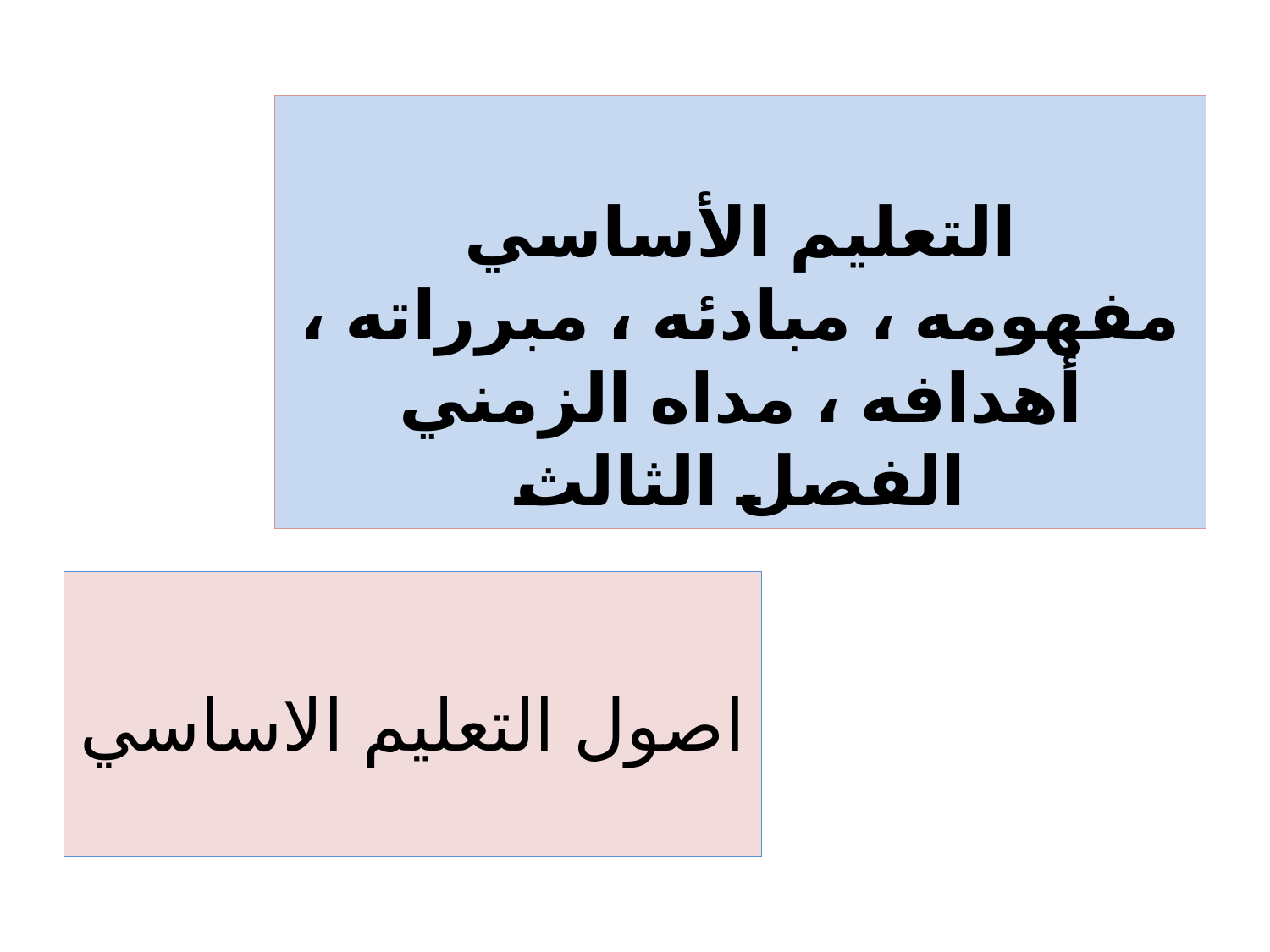

# التعليم الأساسي مفهومه ، مبادئه ، مبرراته ، أهدافه ، مداه الزمني الفصل الثالث

اصول التعليم الاساسي